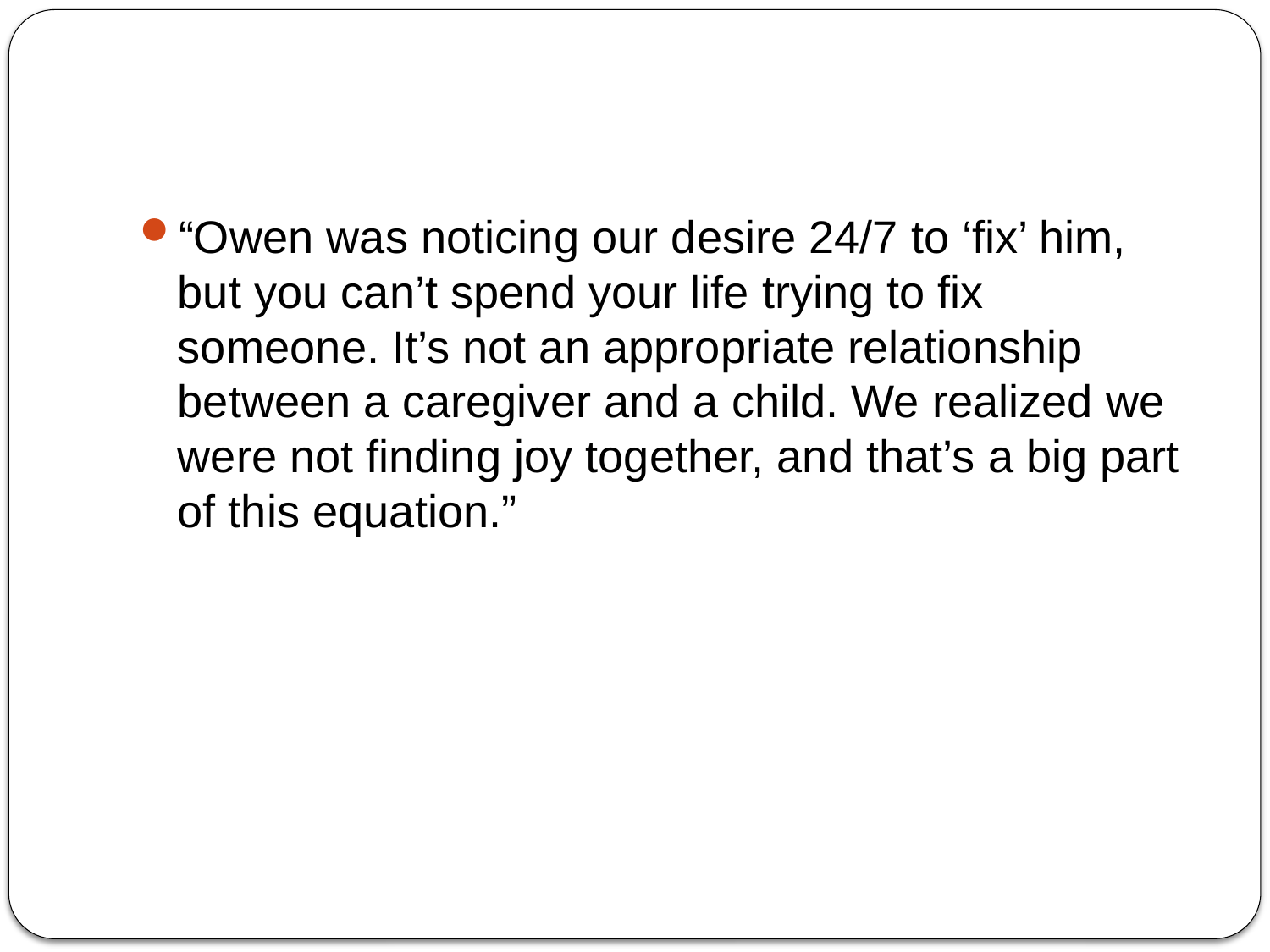

#
“Owen was noticing our desire 24/7 to ‘fix’ him, but you can’t spend your life trying to fix someone. It’s not an appropriate relationship between a caregiver and a child. We realized we were not finding joy together, and that’s a big part of this equation.”